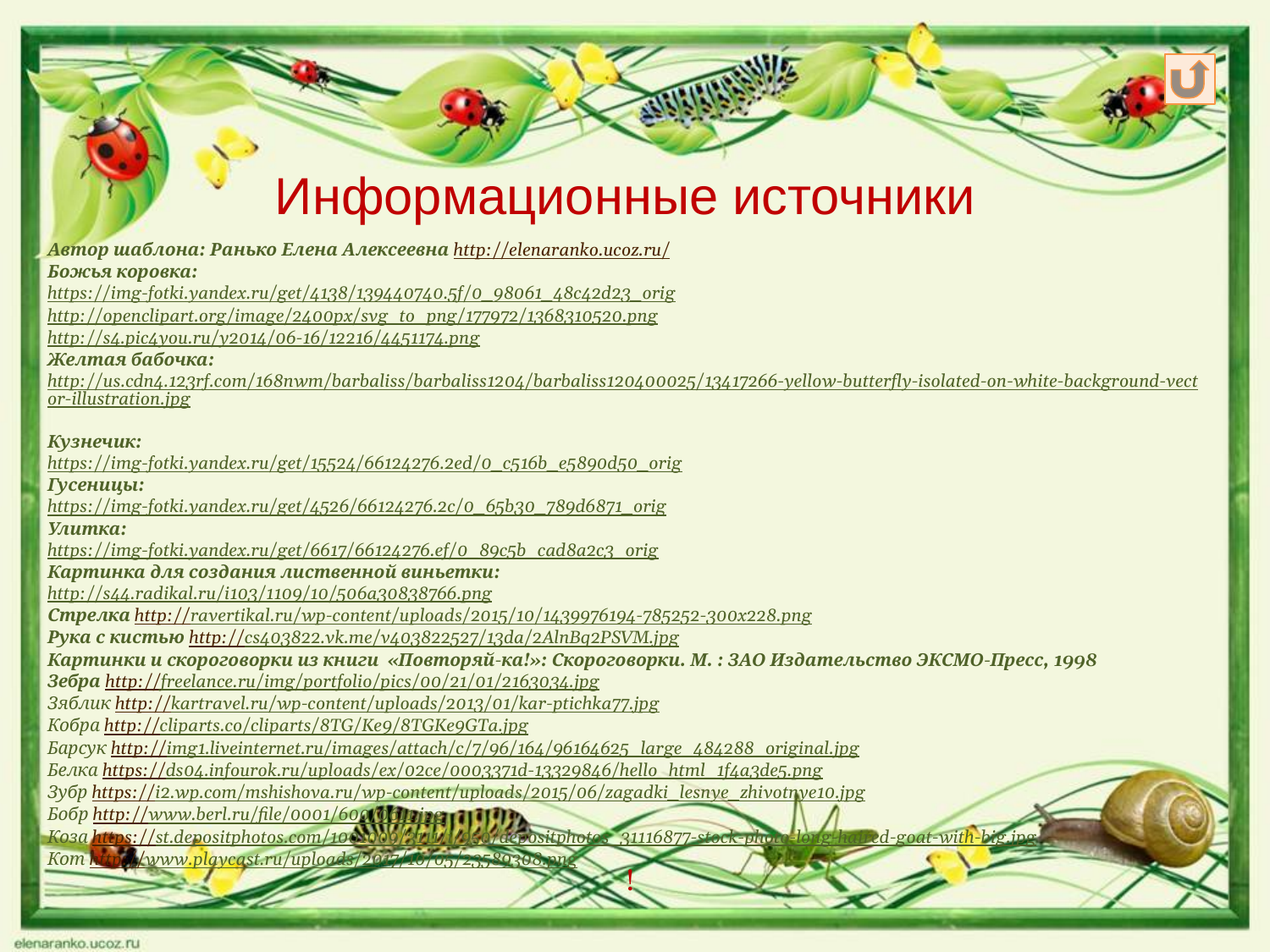

# Информационные источники
Автор шаблона: Ранько Елена Алексеевна http://elenaranko.ucoz.ru/
Божья коровка:
https://img-fotki.yandex.ru/get/4138/139440740.5f/0_98061_48c42d23_orig
http://openclipart.org/image/2400px/svg_to_png/177972/1368310520.png
http://s4.pic4you.ru/y2014/06-16/12216/4451174.png
Желтая бабочка:
http://us.cdn4.123rf.com/168nwm/barbaliss/barbaliss1204/barbaliss120400025/13417266-yellow-butterfly-isolated-on-white-background-vector-illustration.jpg
Кузнечик:
https://img-fotki.yandex.ru/get/15524/66124276.2ed/0_c516b_e5890d50_orig
Гусеницы:
https://img-fotki.yandex.ru/get/4526/66124276.2c/0_65b30_789d6871_orig
Улитка:
https://img-fotki.yandex.ru/get/6617/66124276.ef/0_89c5b_cad8a2c3_orig
Картинка для создания лиственной виньетки:
http://s44.radikal.ru/i103/1109/10/506a30838766.png
Стрелка http://ravertikal.ru/wp-content/uploads/2015/10/1439976194-785252-300x228.png
Рука с кистью http://cs403822.vk.me/v403822527/13da/2AlnBq2PSVM.jpg
Картинки и скороговорки из книги  «Повторяй-ка!»: Скороговорки. М. : ЗАО Издательство ЭКСМО-Пресс, 1998
Зебра http://freelance.ru/img/portfolio/pics/00/21/01/2163034.jpg
Зяблик http://kartravel.ru/wp-content/uploads/2013/01/kar-ptichka77.jpg
Кобра http://cliparts.co/cliparts/8TG/Ke9/8TGKe9GTa.jpg
Барсук http://img1.liveinternet.ru/images/attach/c/7/96/164/96164625_large_484288_original.jpg
Белка https://ds04.infourok.ru/uploads/ex/02ce/0003371d-13329846/hello_html_1f4a3de5.png
Зубр https://i2.wp.com/mshishova.ru/wp-content/uploads/2015/06/zagadki_lesnye_zhivotnye10.jpg
Бобр http://www.berl.ru/file/0001/600/0611.jpg
Коза https://st.depositphotos.com/1001009/3111/i/950/depositphotos_31116877-stock-photo-long-haired-goat-with-big.jpg
Кот http://www.playcast.ru/uploads/2017/10/05/23589308.png

!